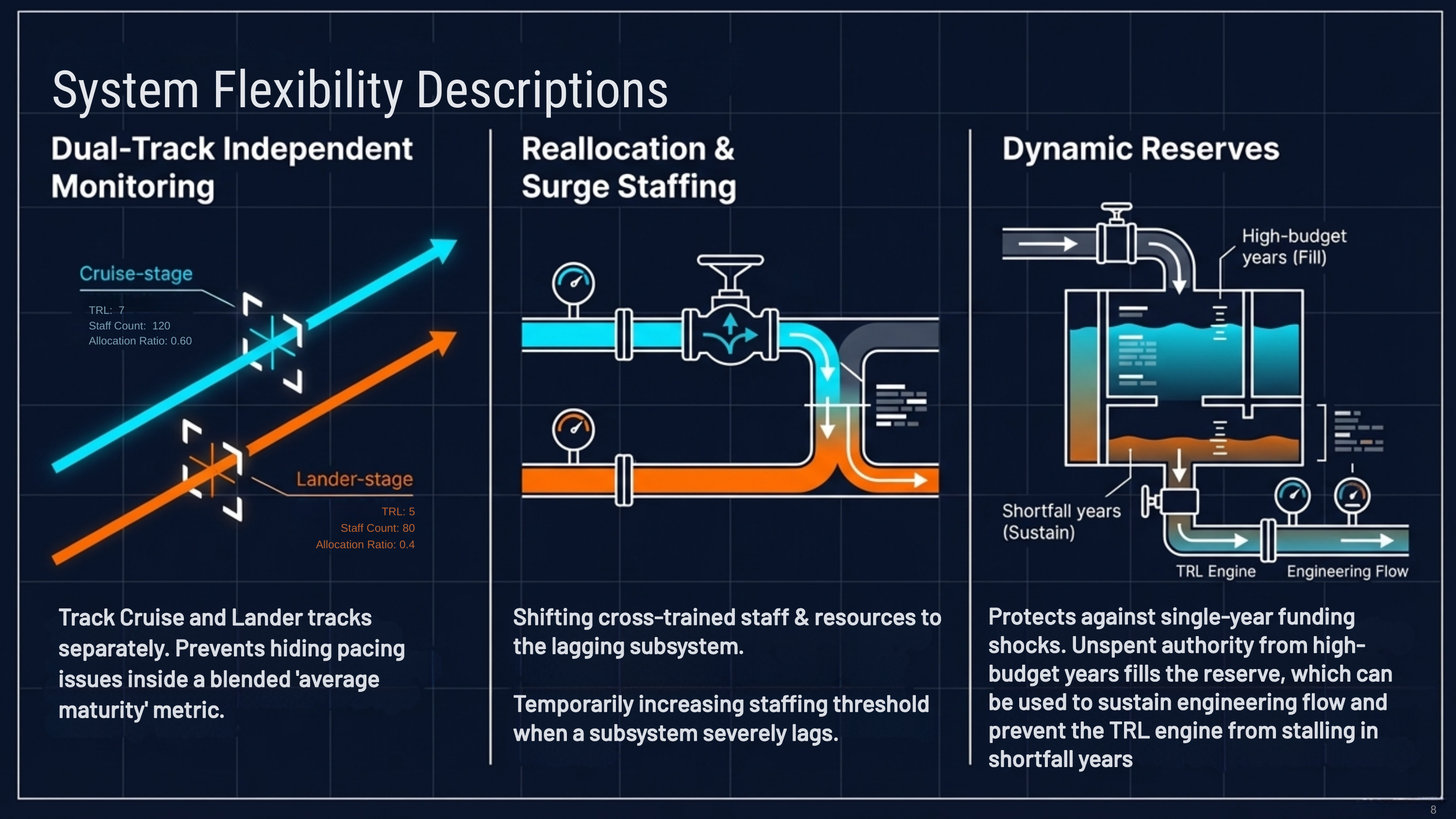

System Flexibility Descriptions
TRL:  7
Staff Count:  120
Allocation Ratio: 0.60
TRL: 5
Staff Count: 80
Allocation Ratio: 0.4
Track Cruise and Lander tracks
separately. Prevents hiding pacing
issues inside a blended 'average
maturity' metric.
Shifting cross-trained staff & resources to the lagging subsystem.

Temporarily increasing staffing threshold when a subsystem severely lags.
Protects against single-year funding
shocks. Unspent authority from high-budget years fills the reserve, which can be used to sustain engineering flow and prevent the TRL engine from stalling in shortfall years
8